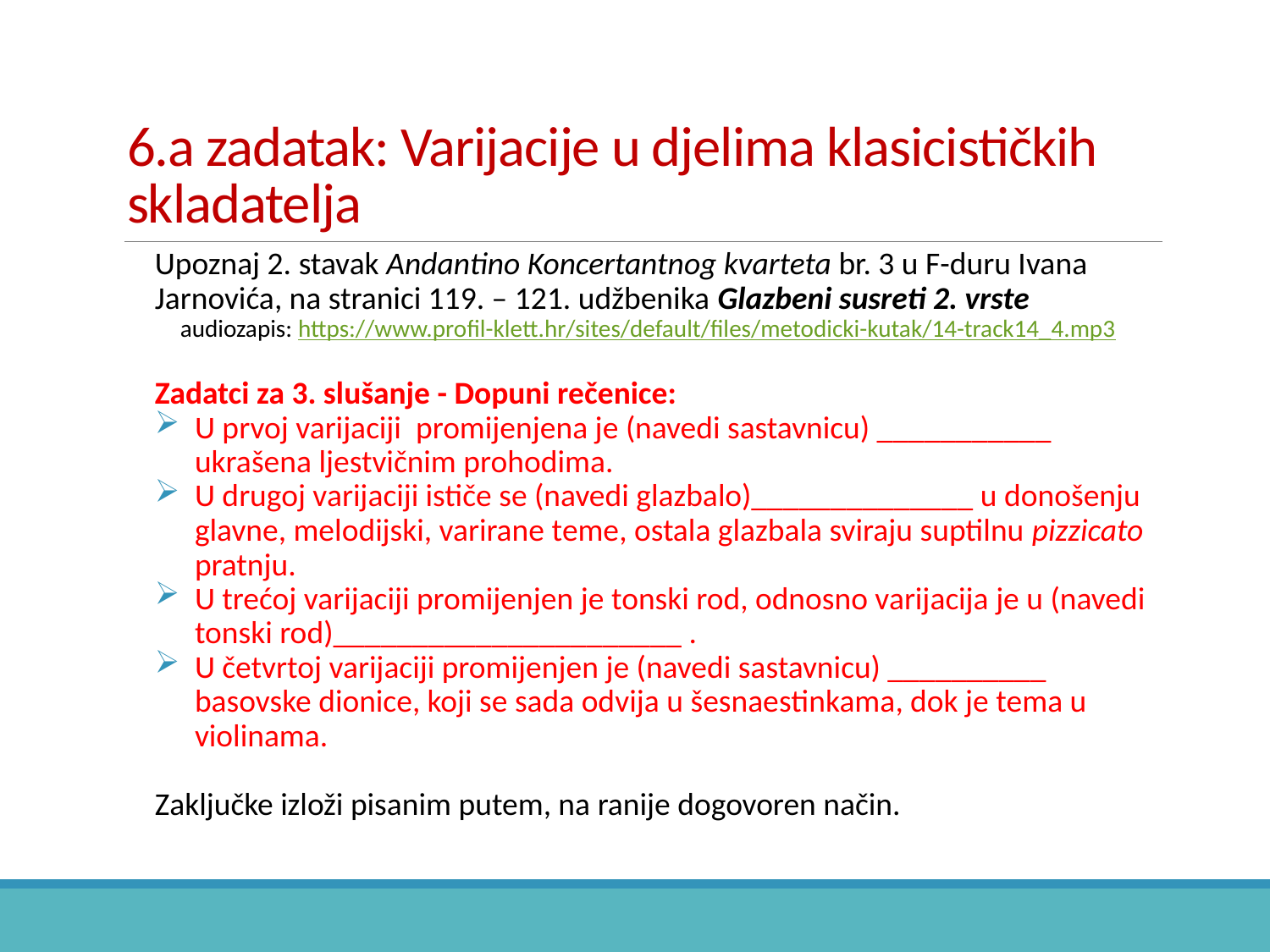

# 6.a zadatak: Varijacije u djelima klasicističkih skladatelja
Upoznaj 2. stavak Andantino Koncertantnog kvarteta br. 3 u F-duru Ivana Jarnovića, na stranici 119. – 121. udžbenika Glazbeni susreti 2. vrste
audiozapis: https://www.profil-klett.hr/sites/default/files/metodicki-kutak/14-track14_4.mp3

Zadatci za 3. slušanje - Dopuni rečenice:
U prvoj varijaciji  promijenjena je (navedi sastavnicu) ___________ ukrašena ljestvičnim prohodima.
U drugoj varijaciji ističe se (navedi glazbalo)______________ u donošenju glavne, melodijski, varirane teme, ostala glazbala sviraju suptilnu pizzicato pratnju.
U trećoj varijaciji promijenjen je tonski rod, odnosno varijacija je u (navedi tonski rod)______________________ .
U četvrtoj varijaciji promijenjen je (navedi sastavnicu) __________ basovske dionice, koji se sada odvija u šesnaestinkama, dok je tema u violinama.

Zaključke izloži pisanim putem, na ranije dogovoren način.